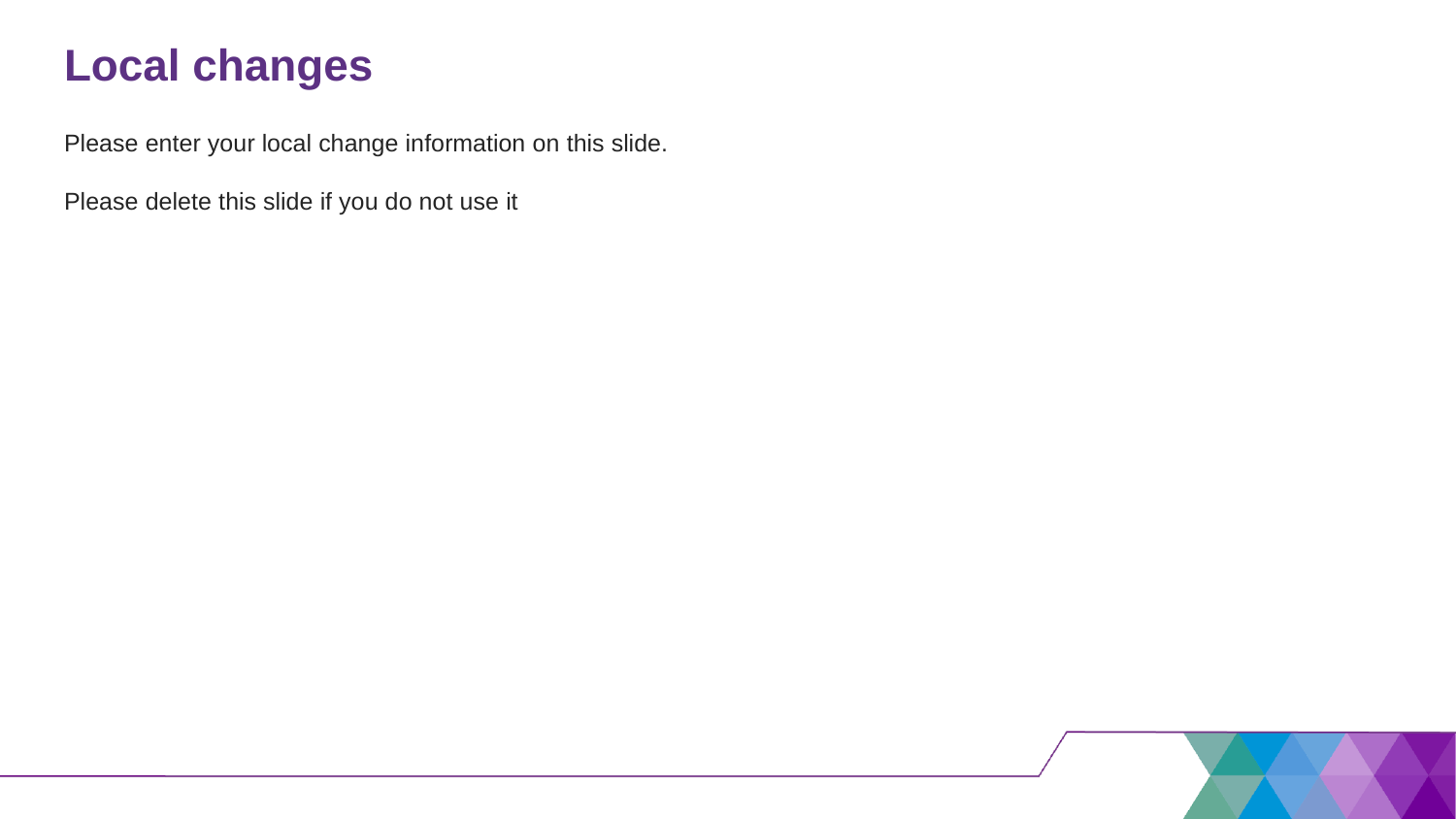

# Local changes
Please enter your local change information on this slide.

Please delete this slide if you do not use it